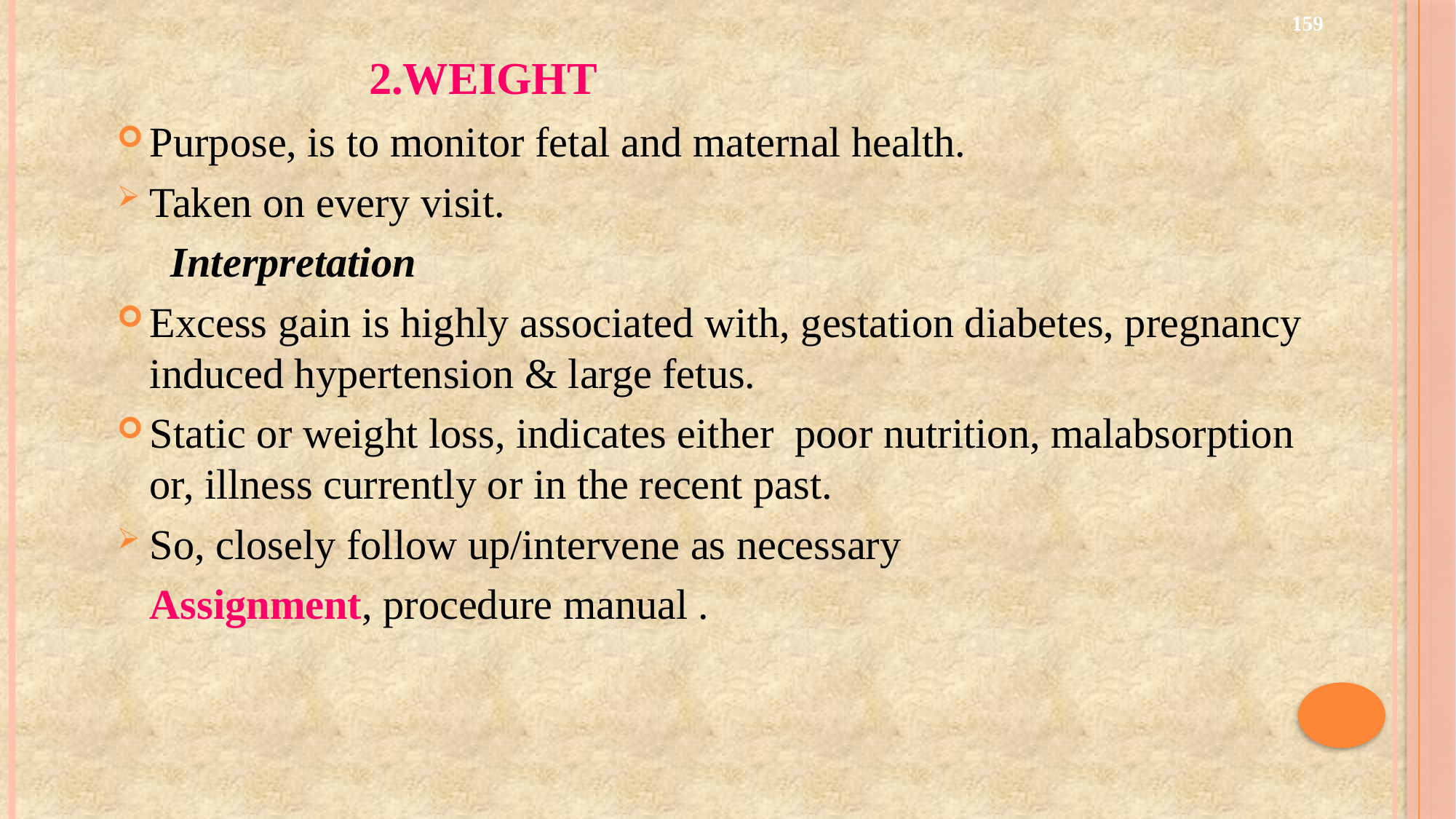

# 2.Weight
159
Purpose, is to monitor fetal and maternal health.
Taken on every visit.
	  Interpretation
Excess gain is highly associated with, gestation diabetes, pregnancy induced hypertension & large fetus.
Static or weight loss, indicates either  poor nutrition, malabsorption or, illness currently or in the recent past.
So, closely follow up/intervene as necessary
	Assignment, procedure manual .